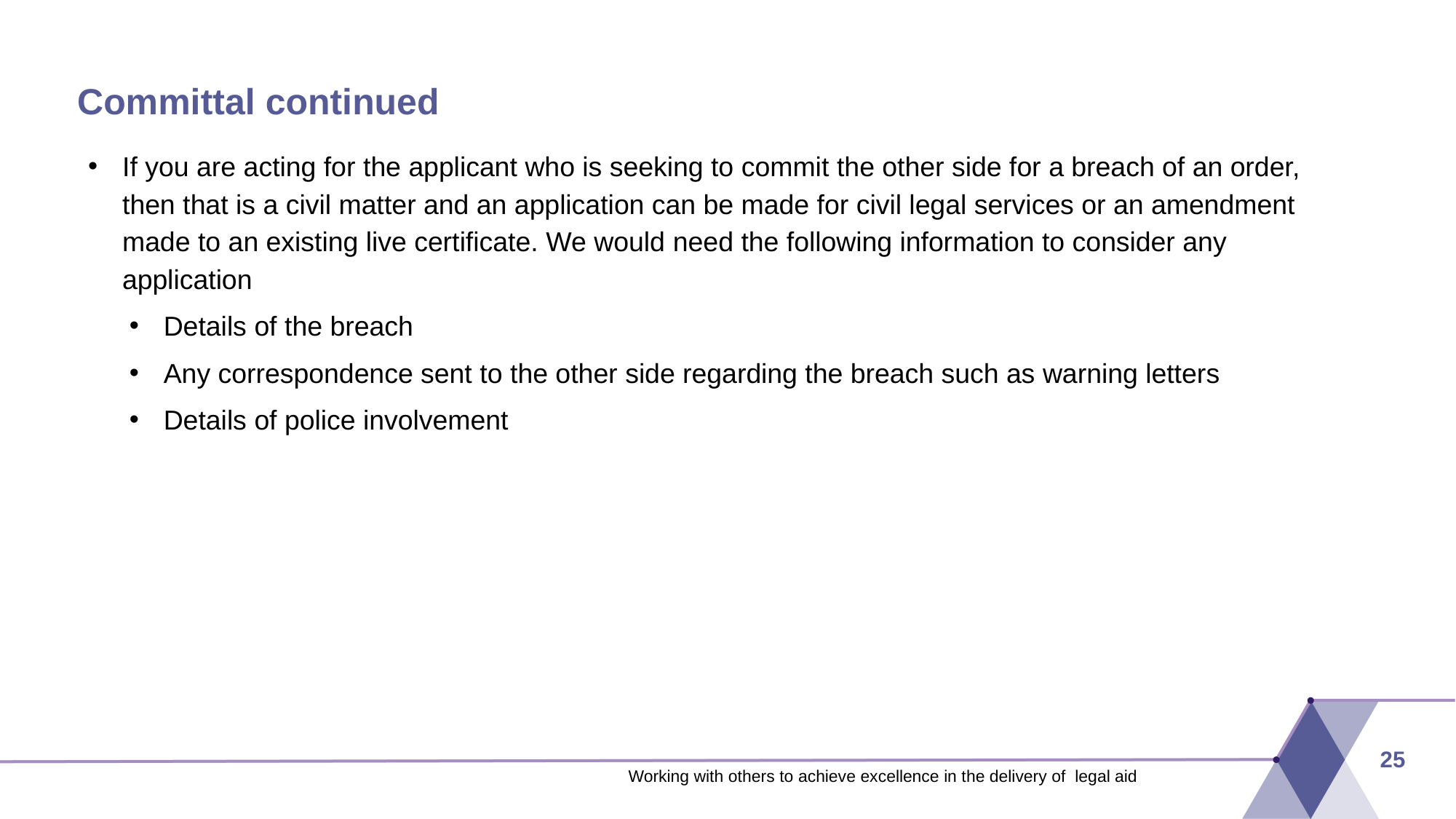

# Committal continued
If you are acting for the applicant who is seeking to commit the other side for a breach of an order, then that is a civil matter and an application can be made for civil legal services or an amendment made to an existing live certificate. We would need the following information to consider any application
Details of the breach
Any correspondence sent to the other side regarding the breach such as warning letters
Details of police involvement
25
Working with others to achieve excellence in the delivery of  legal aid